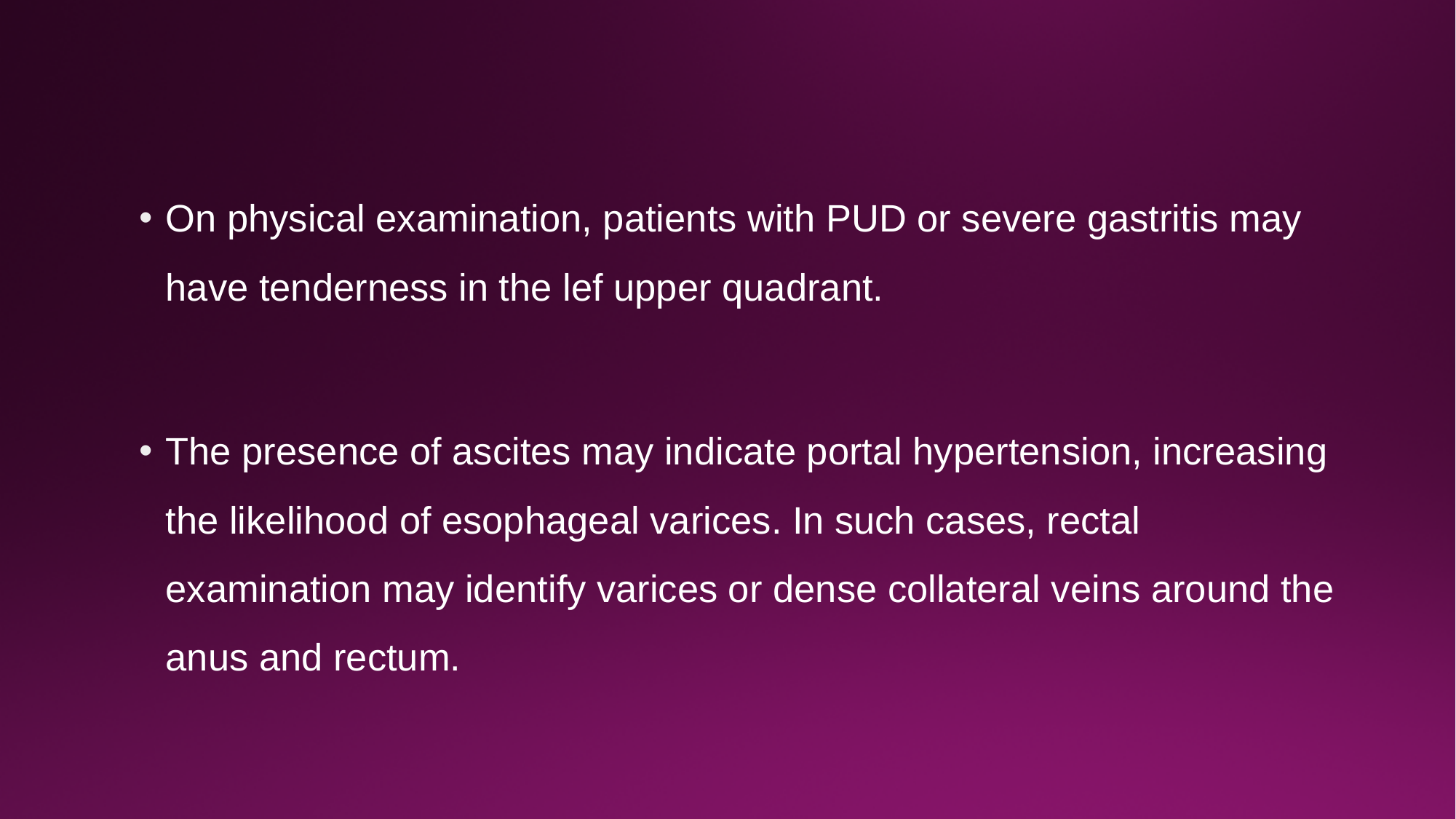

On physical examination, patients with PUD or severe gastritis may have tenderness in the lef upper quadrant.

The presence of ascites may indicate portal hypertension, increasing the likelihood of esophageal varices. In such cases, rectal examination may identify varices or dense collateral veins around the anus and rectum.